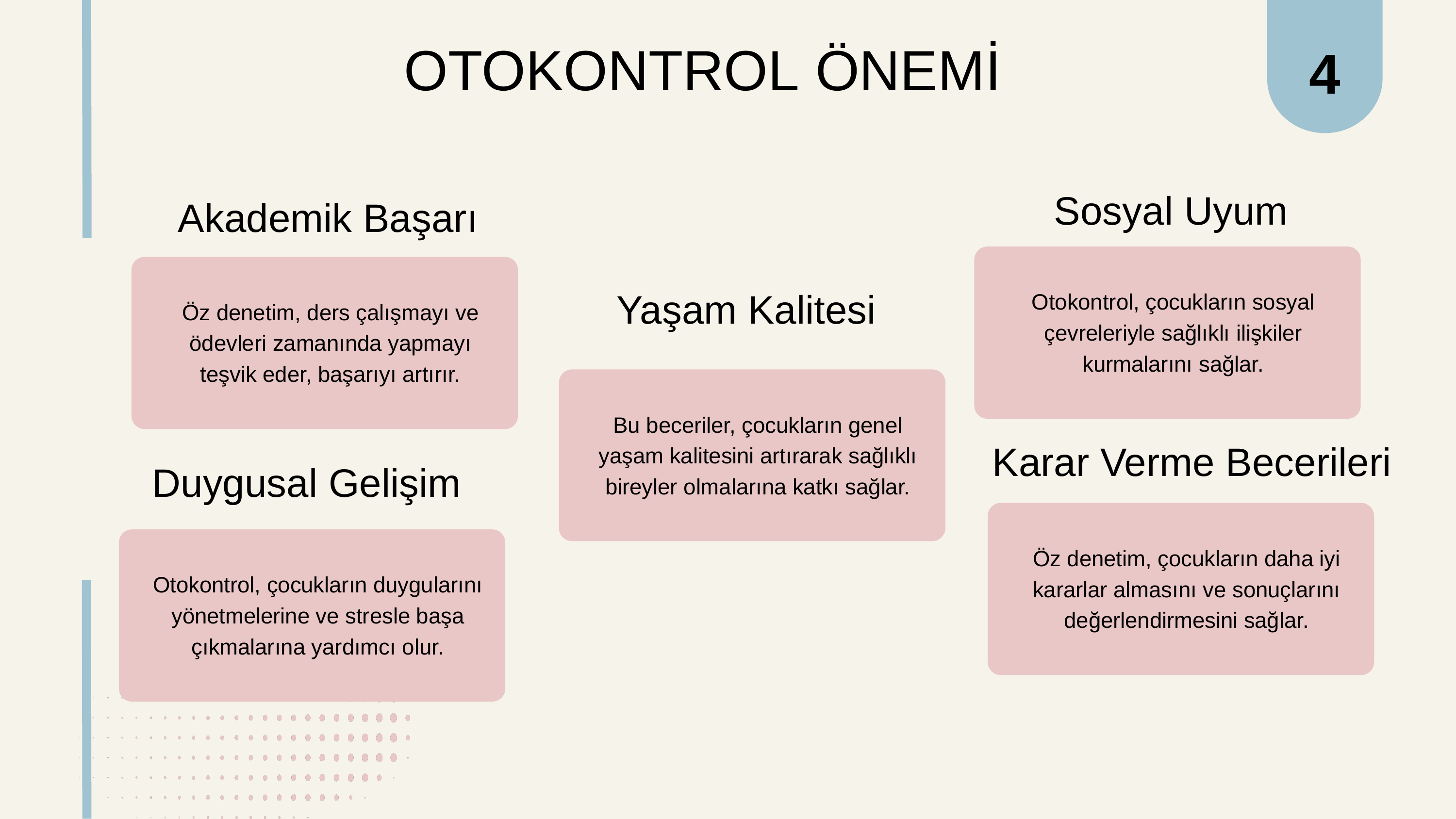

4

OTOKONTROL ÖNEMİ
Sosyal Uyum
Akademik Başarı

Otokontrol, çocukların sosyal çevreleriyle sağlıklı ilişkiler kurmalarını sağlar.

Öz denetim, ders çalışmayı ve ödevleri zamanında yapmayı teşvik eder, başarıyı artırır.

Yaşam Kalitesi

Bu beceriler, çocukların genel yaşam kalitesini artırarak sağlıklı bireyler olmalarına katkı sağlar.

Karar Verme Becerileri
Duygusal Gelişim

Öz denetim, çocukların daha iyi kararlar almasını ve sonuçlarını değerlendirmesini sağlar.

Otokontrol, çocukların duygularını yönetmelerine ve stresle başa çıkmalarına yardımcı olur.